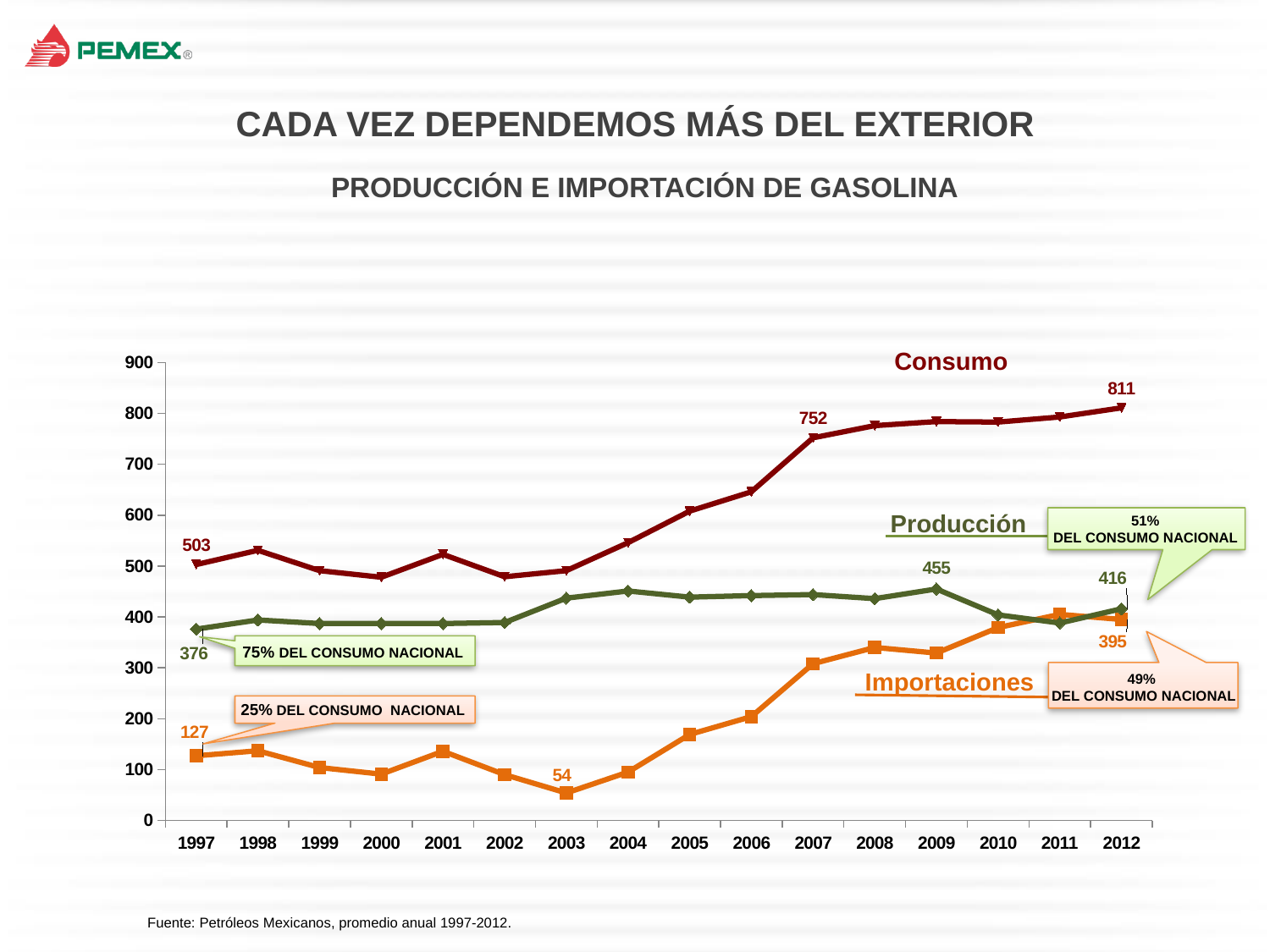

CADA VEZ DEPENDEMOS MÁS DEL EXTERIOR
PRODUCCIÓN E IMPORTACIÓN DE GASOLINA

Consumo

### Chart

| Category | Volumen de importación de Gasolina | Producción de Gasolina | Consumo Gasolina |
|---|---|---|---|
| 1997 | 127.0 | 376.0 | 503.0 |
| 1998 | 137.0 | 394.0 | 531.0 |
| 1999 | 104.0 | 387.0 | 491.0 |
| 2000 | 91.0 | 387.0 | 478.0 |
| 2001 | 136.0 | 387.0 | 523.0 |
| 2002 | 90.0 | 389.0 | 479.0 |
| 2003 | 54.0 | 437.0 | 491.0 |
| 2004 | 95.0 | 451.0 | 546.0 |
| 2005 | 169.0 | 439.0 | 608.0 |
| 2006 | 204.0 | 442.0 | 646.0 |
| 2007 | 308.0 | 444.0 | 752.0 |
| 2008 | 340.0 | 436.0 | 776.0 |
| 2009 | 329.0 | 455.0 | 784.0 |
| 2010 | 379.0 | 404.0 | 783.0 |
| 2011 | 405.0 | 388.0 | 793.0 |
| 2012 | 395.0 | 416.0 | 811.0 |
Producción
51%
DEL CONSUMO NACIONAL

75% DEL CONSUMO NACIONAL

Importaciones

49%
DEL CONSUMO NACIONAL
25% DEL CONSUMO  NACIONAL

Fuente: Petróleos Mexicanos, promedio anual 1997-2012.